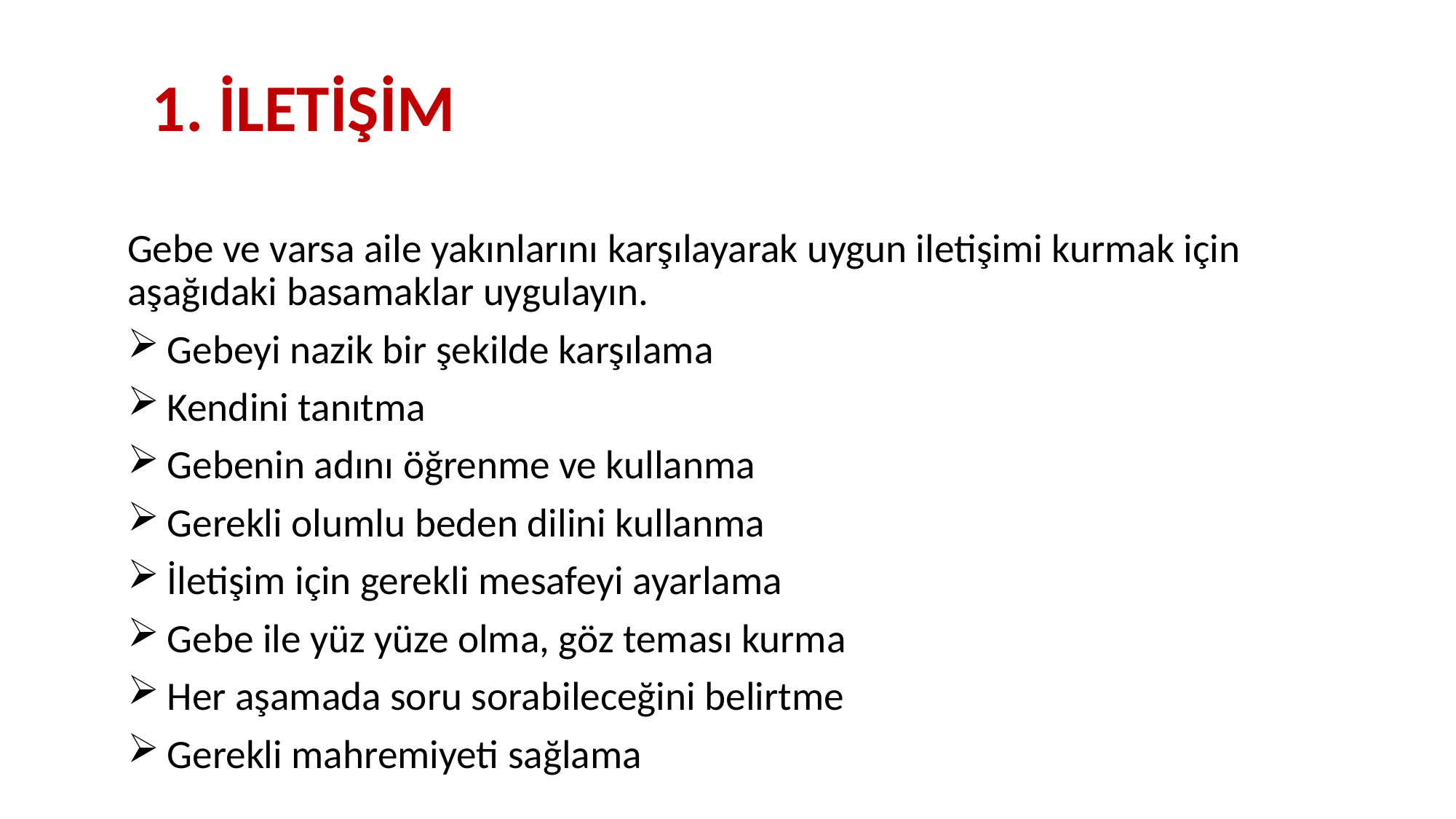

# 1. İLETİŞİM

Gebe ve varsa aile yakınlarını karşılayarak uygun iletişimi kurmak için aşağıdaki basamaklar uygulayın.
 Gebeyi nazik bir şekilde karşılama
 Kendini tanıtma
 Gebenin adını öğrenme ve kullanma
 Gerekli olumlu beden dilini kullanma
 İletişim için gerekli mesafeyi ayarlama
 Gebe ile yüz yüze olma, göz teması kurma
 Her aşamada soru sorabileceğini belirtme
 Gerekli mahremiyeti sağlama